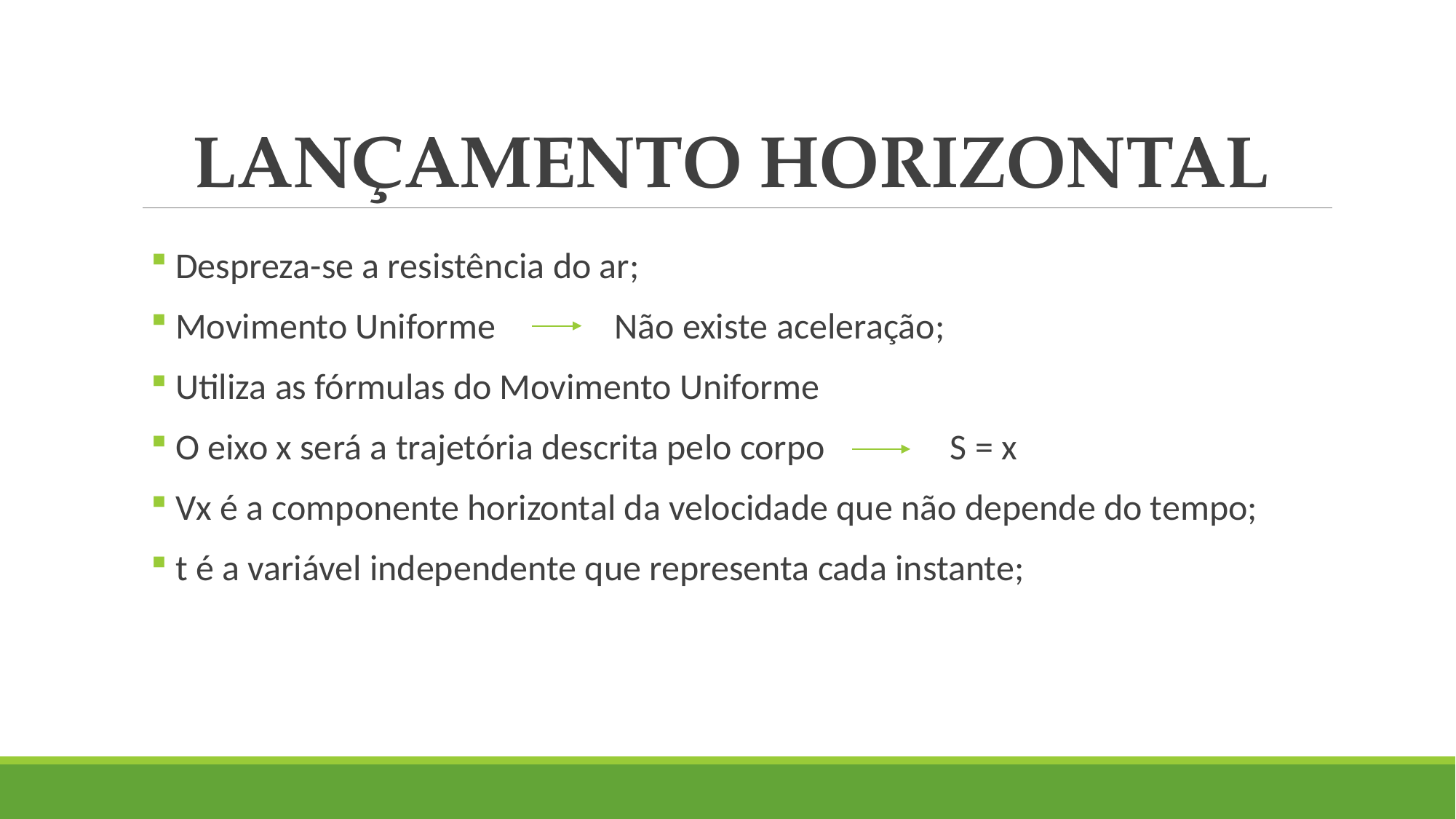

# LANÇAMENTO HORIZONTAL
 Despreza-se a resistência do ar;
 Movimento Uniforme 	  Não existe aceleração;
 Utiliza as fórmulas do Movimento Uniforme
 O eixo x será a trajetória descrita pelo corpo	   S = x
 Vx é a componente horizontal da velocidade que não depende do tempo;
 t é a variável independente que representa cada instante;